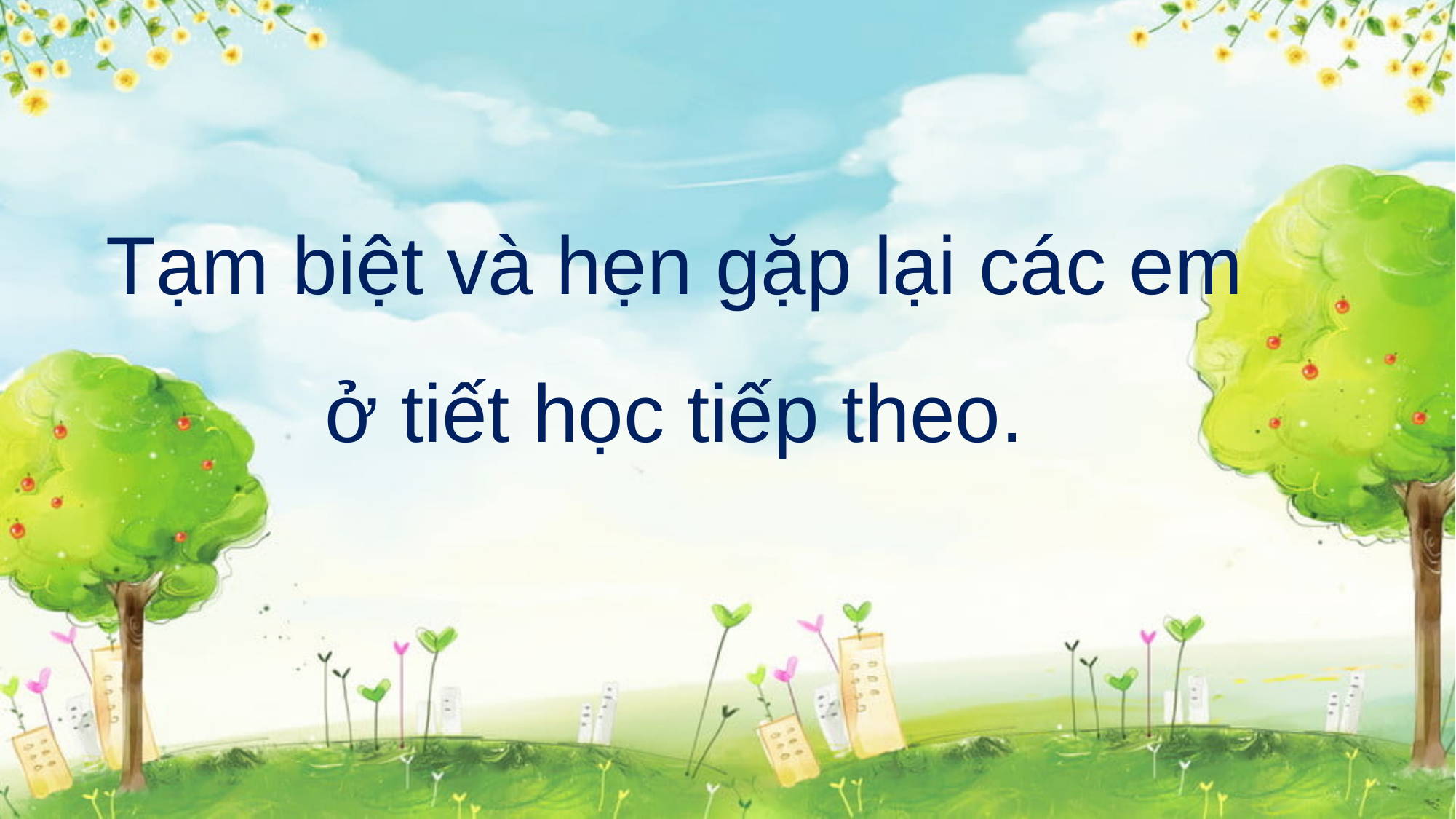

Tạm biệt và hẹn gặp lại các em
ở tiết học tiếp theo.